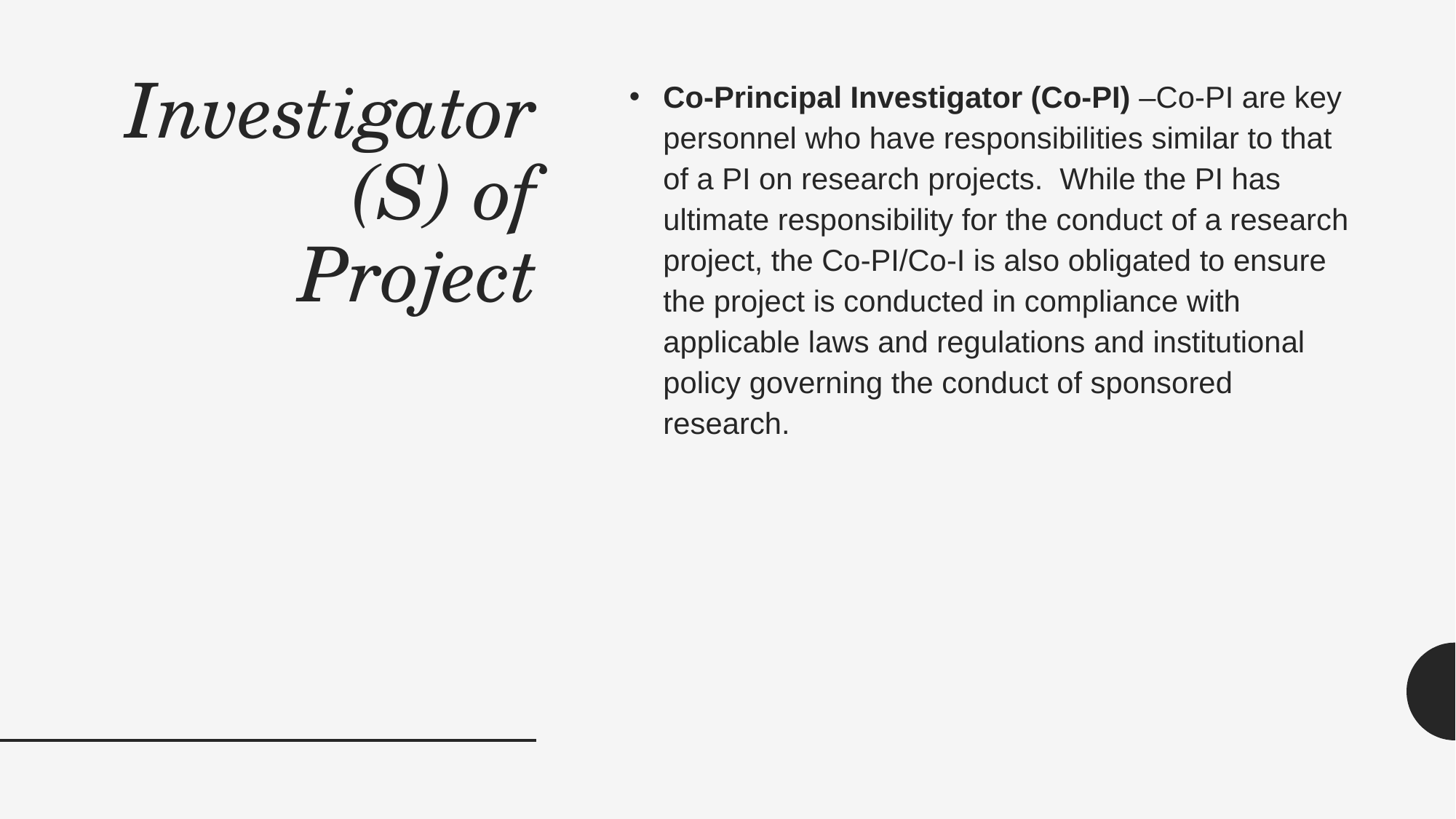

# Investigator(S) of Project
Co-Principal Investigator (Co-PI) –Co-PI are key personnel who have responsibilities similar to that of a PI on research projects.  While the PI has ultimate responsibility for the conduct of a research project, the Co-PI/Co-I is also obligated to ensure the project is conducted in compliance with applicable laws and regulations and institutional policy governing the conduct of sponsored research.